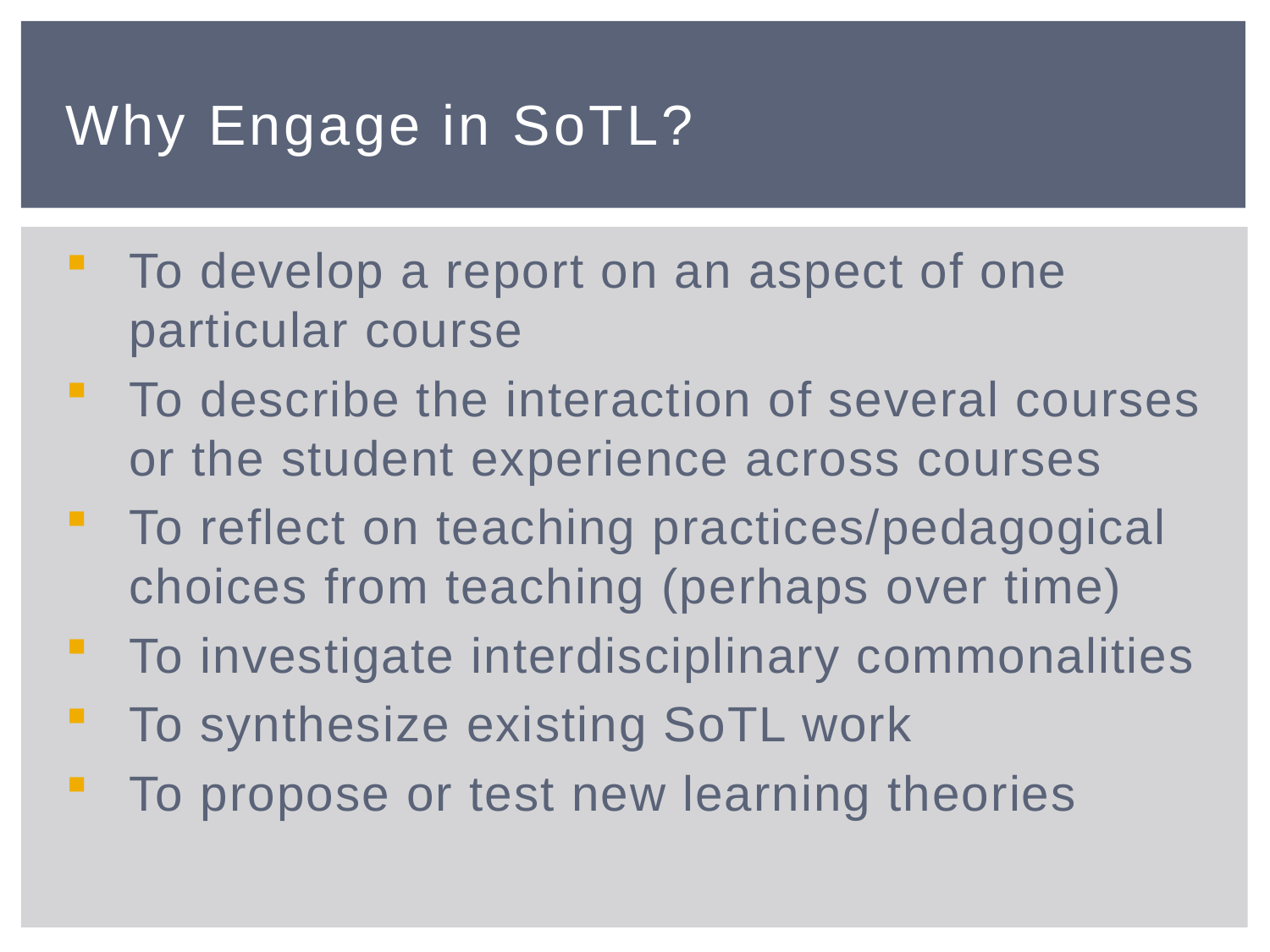

# Why Engage in SoTL?
To develop a report on an aspect of one particular course
To describe the interaction of several courses or the student experience across courses
To reflect on teaching practices/pedagogical choices from teaching (perhaps over time)
To investigate interdisciplinary commonalities
To synthesize existing SoTL work
To propose or test new learning theories